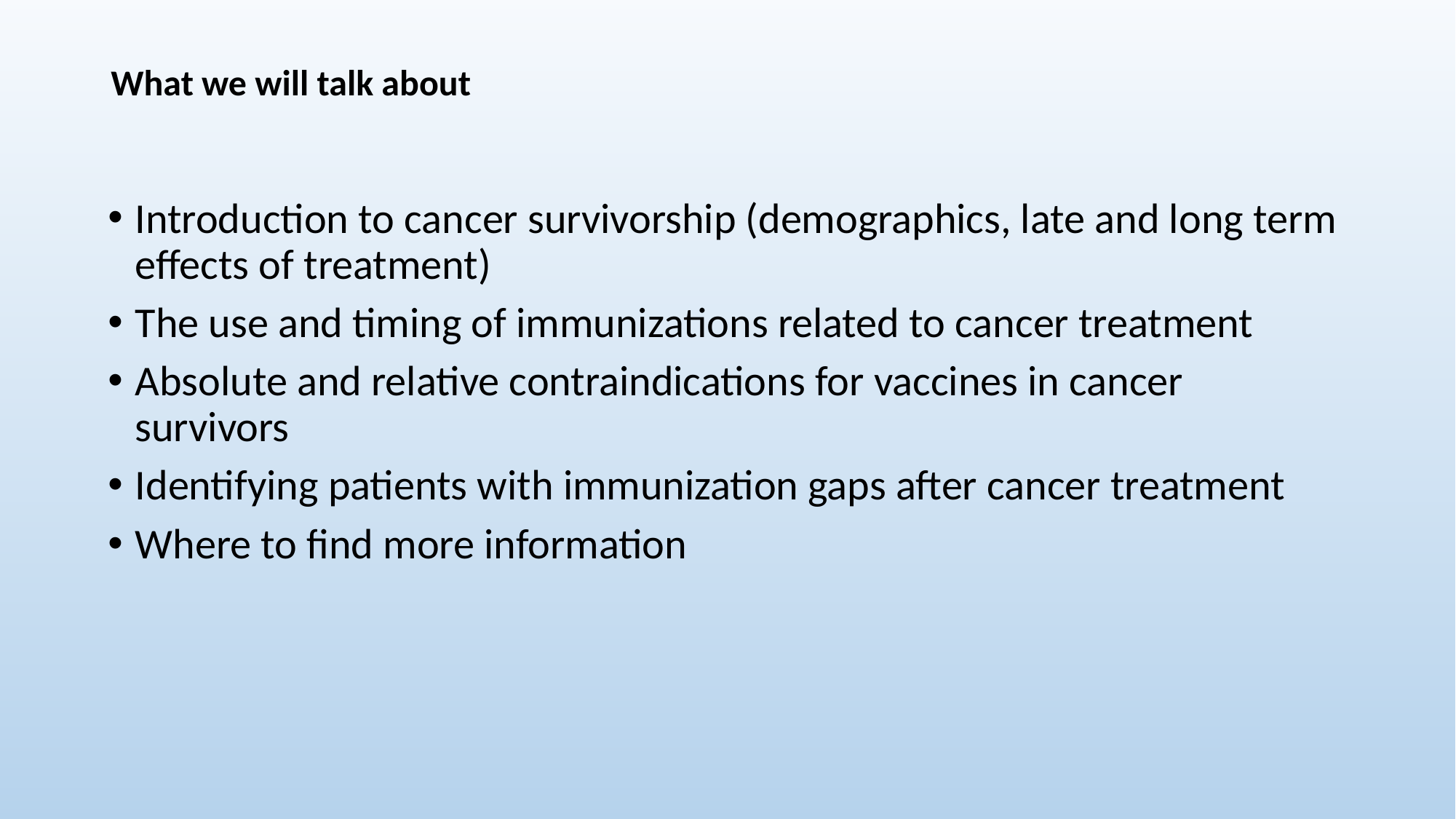

# What we will talk about
Introduction to cancer survivorship (demographics, late and long term effects of treatment)
The use and timing of immunizations related to cancer treatment
Absolute and relative contraindications for vaccines in cancer survivors
Identifying patients with immunization gaps after cancer treatment
Where to find more information